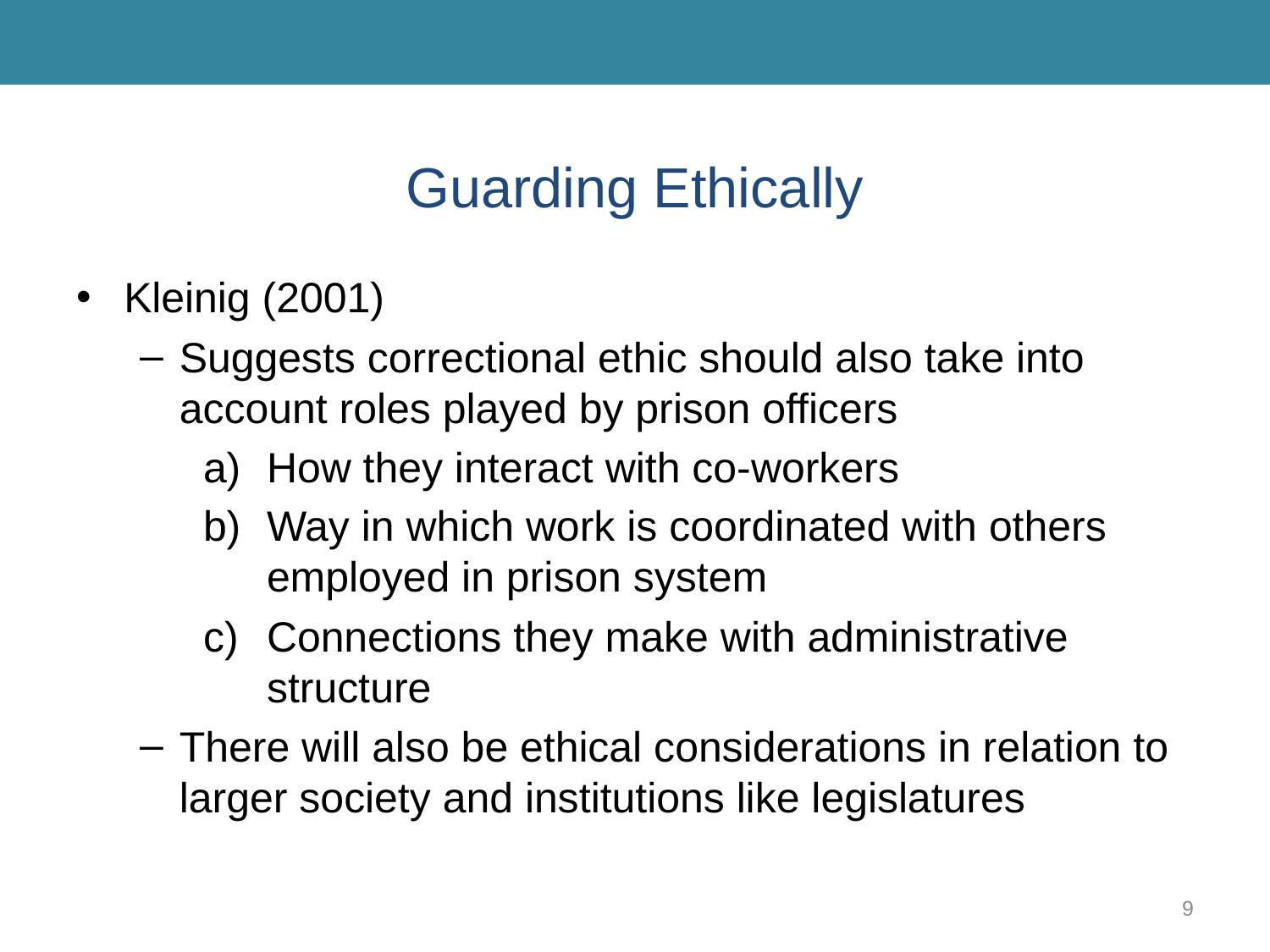

# Guarding Ethically
Kleinig (2001)
Suggests correctional ethic should also take into account roles played by prison officers
How they interact with co-workers
Way in which work is coordinated with others employed in prison system
Connections they make with administrative structure
There will also be ethical considerations in relation to larger society and institutions like legislatures
9